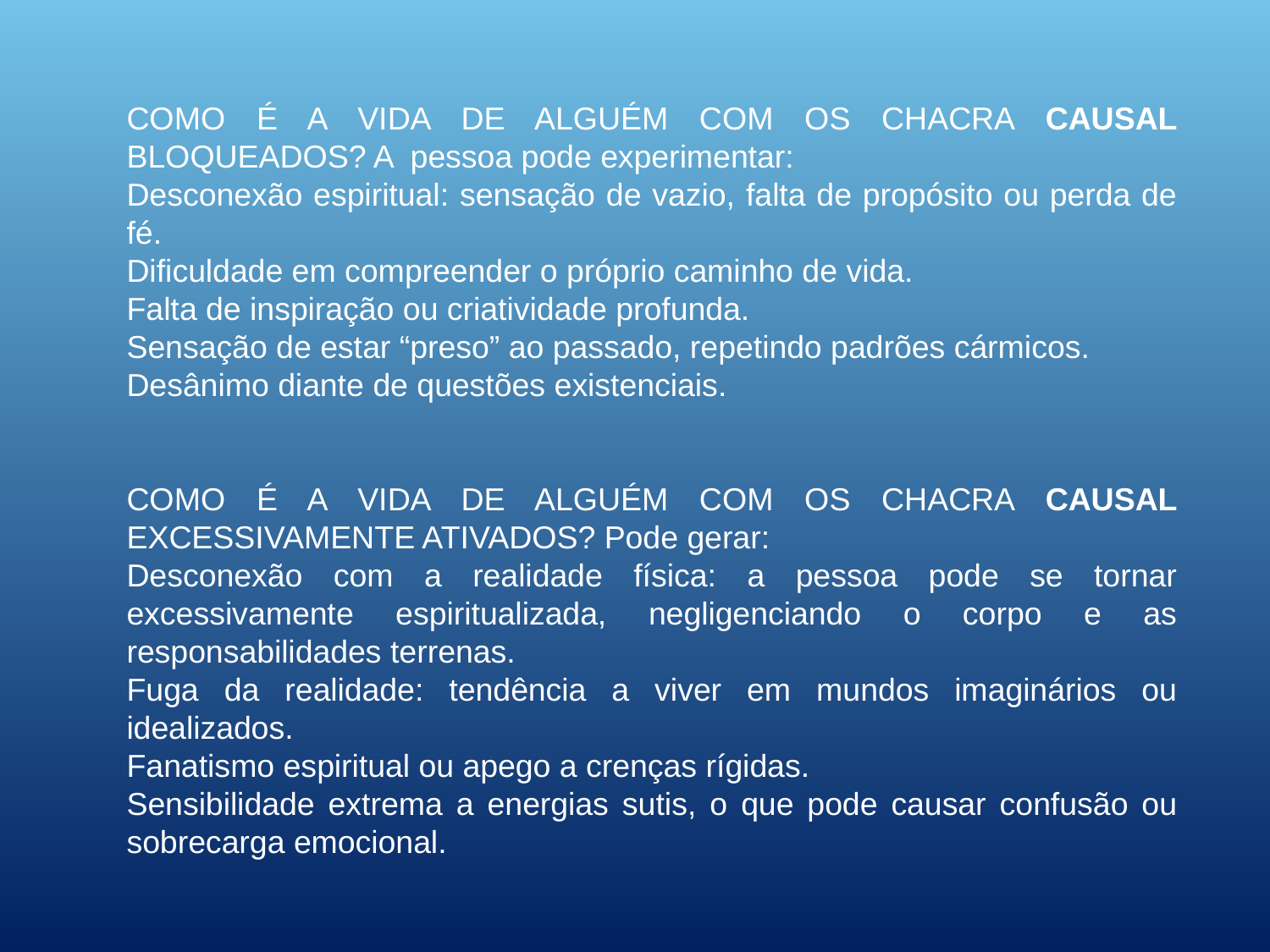

COMO É A VIDA DE ALGUÉM COM OS CHACRA CAUSAL BLOQUEADOS? A  pessoa pode experimentar:
Desconexão espiritual: sensação de vazio, falta de propósito ou perda de fé.
Dificuldade em compreender o próprio caminho de vida.
Falta de inspiração ou criatividade profunda.
Sensação de estar “preso” ao passado, repetindo padrões cármicos.
Desânimo diante de questões existenciais.

COMO É A VIDA DE ALGUÉM COM OS CHACRA CAUSAL EXCESSIVAMENTE ATIVADOS? Pode gerar:
Desconexão com a realidade física: a pessoa pode se tornar excessivamente espiritualizada, negligenciando o corpo e as responsabilidades terrenas.
Fuga da realidade: tendência a viver em mundos imaginários ou idealizados.
Fanatismo espiritual ou apego a crenças rígidas.
Sensibilidade extrema a energias sutis, o que pode causar confusão ou sobrecarga emocional.